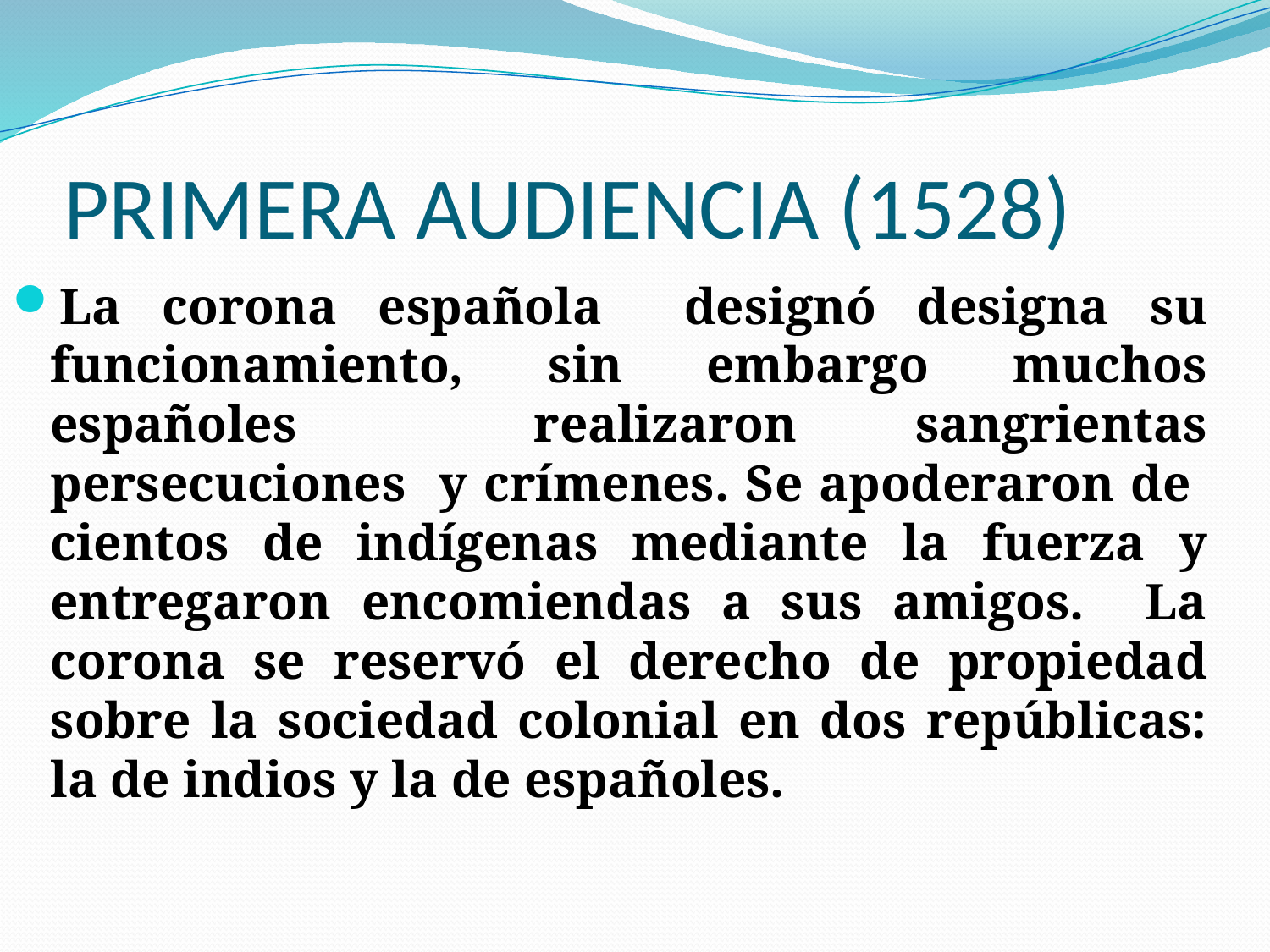

# PRIMERA AUDIENCIA (1528)
La corona española  designó designa su funcionamiento, sin embargo muchos españoles  realizaron sangrientas persecuciones  y crímenes. Se apoderaron de  cientos de indígenas mediante la fuerza y entregaron encomiendas a sus amigos.  La corona se reservó el derecho de propiedad sobre la sociedad colonial en dos repúblicas: la de indios y la de españoles.